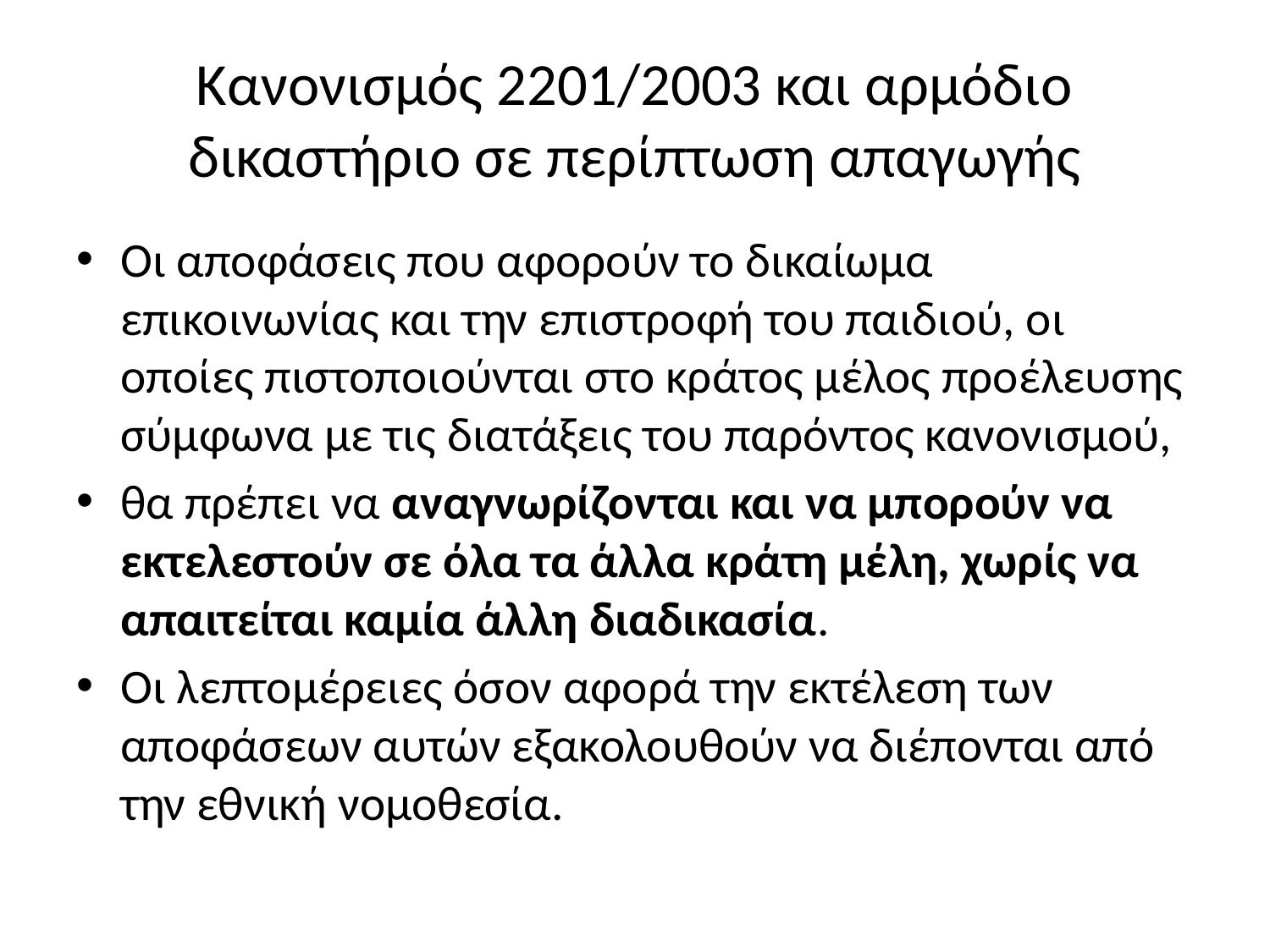

# Κανονισμός 2201/2003 και αρμόδιο δικαστήριο σε περίπτωση απαγωγής
Οι αποφάσεις που αφορούν το δικαίωμα επικοινωνίας και την επιστροφή του παιδιού, οι οποίες πιστοποιούνται στο κράτος μέλος προέλευσης σύμφωνα με τις διατάξεις του παρόντος κανονισμού,
θα πρέπει να αναγνωρίζονται και να μπορούν να εκτελεστούν σε όλα τα άλλα κράτη μέλη, χωρίς να απαιτείται καμία άλλη διαδικασία.
Οι λεπτομέρειες όσον αφορά την εκτέλεση των αποφάσεων αυτών εξακολουθούν να διέπονται από την εθνική νομοθεσία.